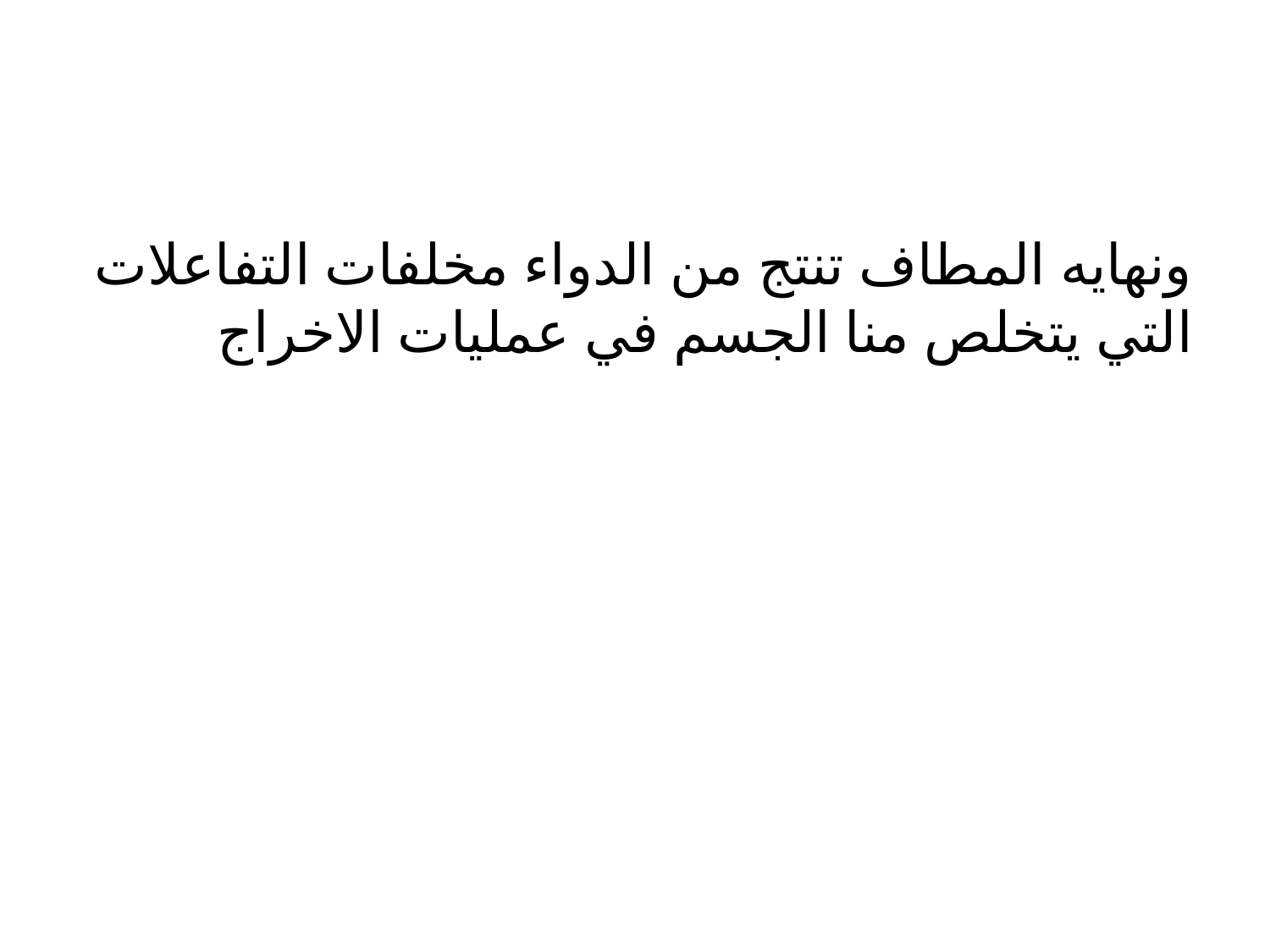

#
ونهايه المطاف تنتج من الدواء مخلفات التفاعلات التي يتخلص منا الجسم في عمليات الاخراج